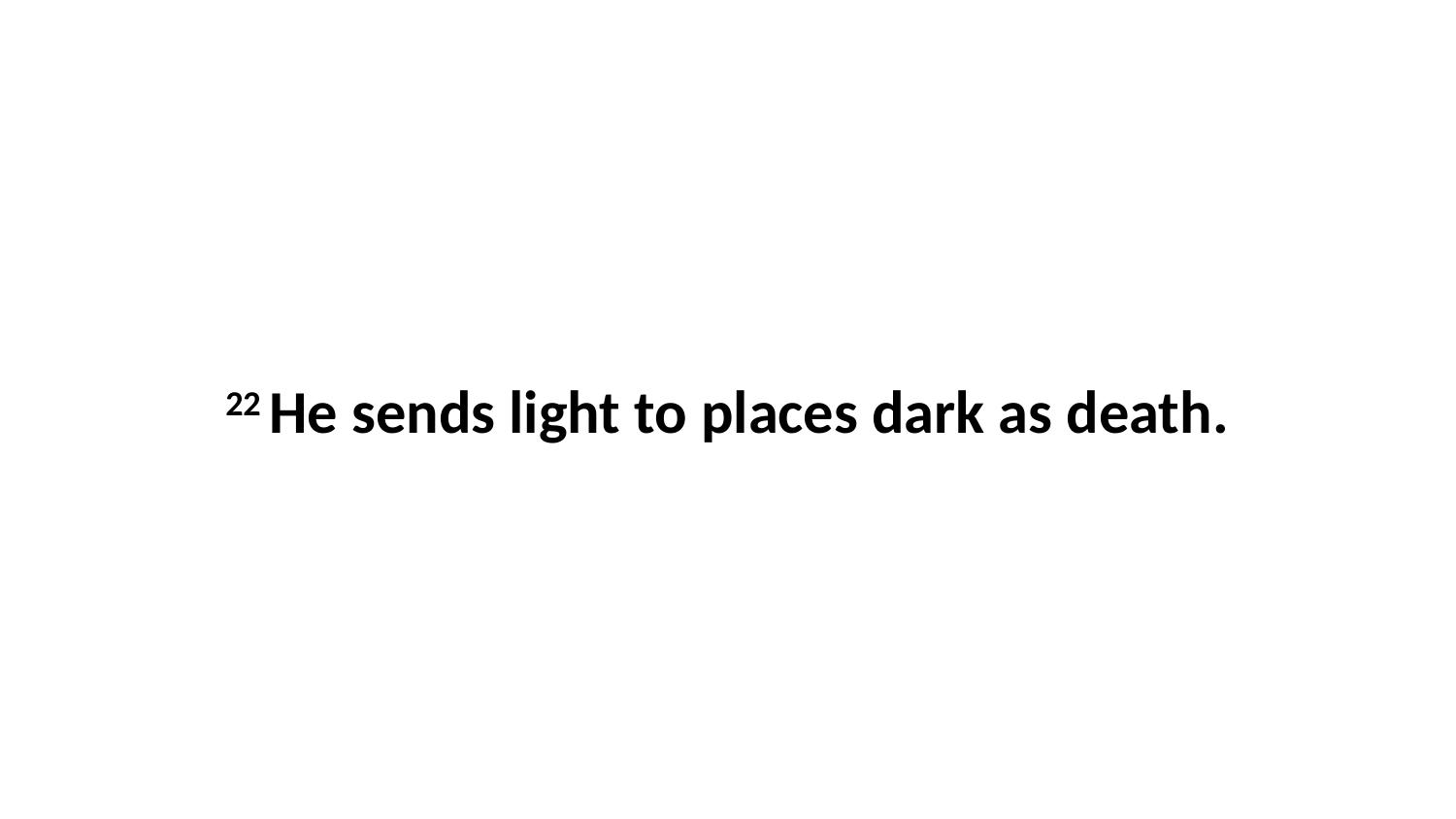

22 He sends light to places dark as death.